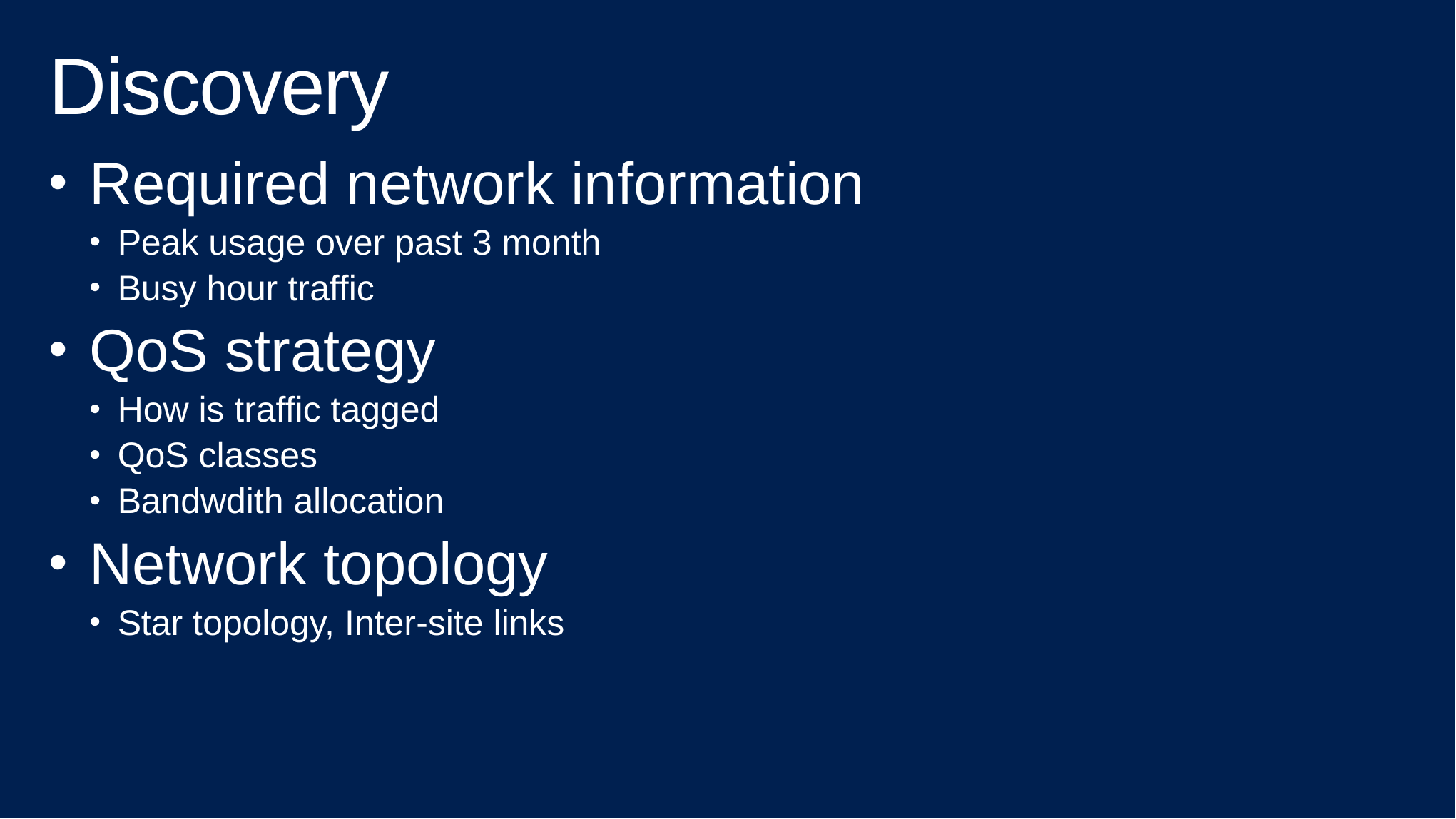

# Discovery
Required network information
Peak usage over past 3 month
Busy hour traffic
QoS strategy
How is traffic tagged
QoS classes
Bandwdith allocation
Network topology
Star topology, Inter-site links